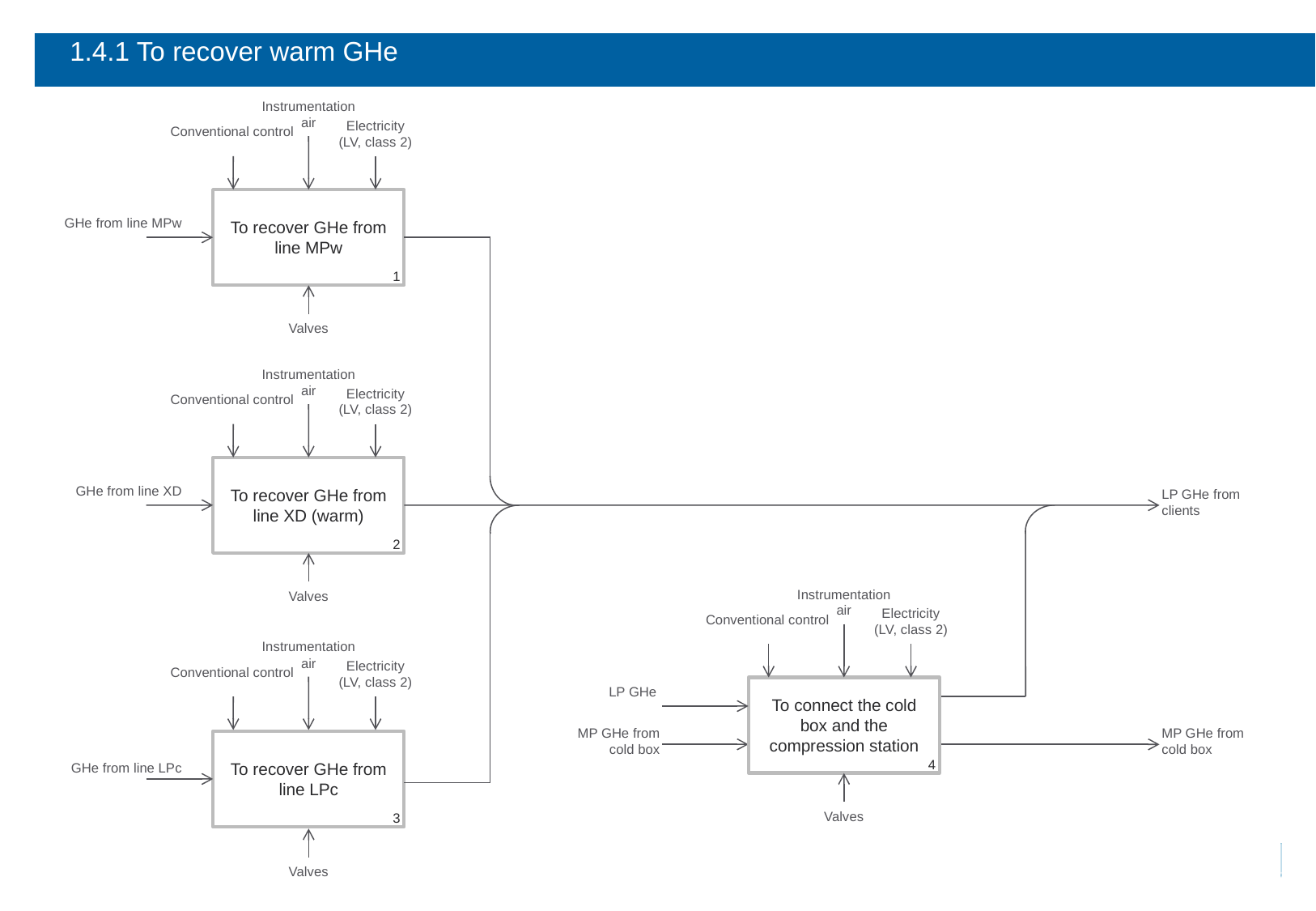

# 1.4.1 To recover warm GHe
Instrumentation air
Electricity
(LV, class 2)
 Conventional control
To recover GHe from line MPw
1
GHe from line MPw
Valves
Instrumentation air
Electricity
(LV, class 2)
 Conventional control

To recover GHe from line XD (warm)
2
GHe from line XD
LP GHe from clients

Instrumentation air
Valves
Electricity
(LV, class 2)
 Conventional control
Instrumentation air
Electricity
(LV, class 2)
 Conventional control
To connect the cold box and the compression station
4
LP GHe
MP GHe from cold box
MP GHe from cold box
To recover GHe from line LPc
3
GHe from line LPc
Valves
Valves